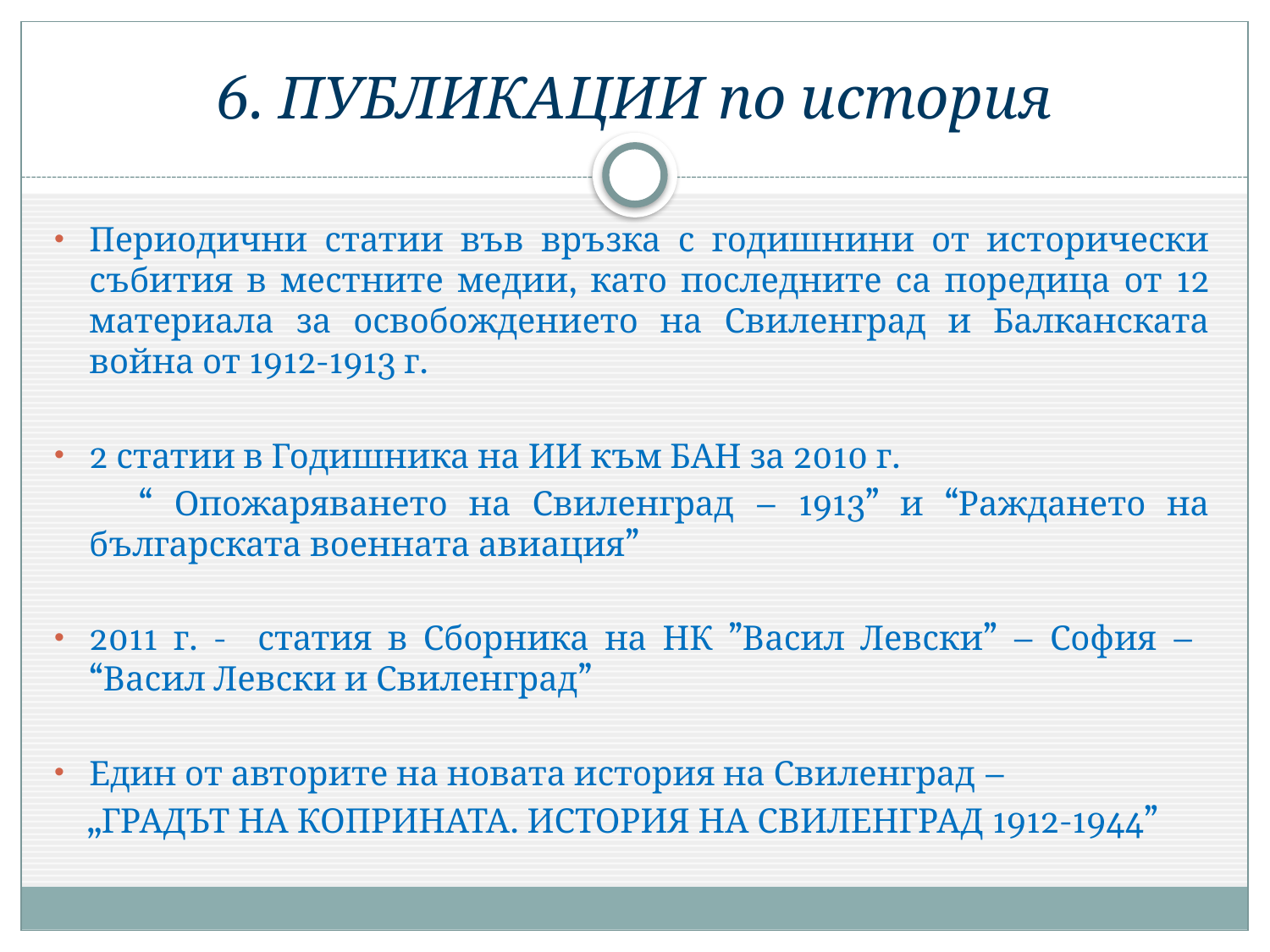

# 6. ПУБЛИКАЦИИ по история
Периодични статии във връзка с годишнини от исторически събития в местните медии, като последните са поредица от 12 материала за освобождението на Свиленград и Балканската война от 1912-1913 г.

2 статии в Годишника на ИИ към БАН за 2010 г.
    “ Опожаряването на Свиленград – 1913” и “Раждането на българската военната авиация”

2011 г. -  статия в Сборника на НК ”Васил Левски” – София –  “Васил Левски и Свиленград”

Един от авторите на новата история на Свиленград –
    „ГРАДЪТ НА КОПРИНАТА. ИСТОРИЯ НА СВИЛЕНГРАД 1912-1944”